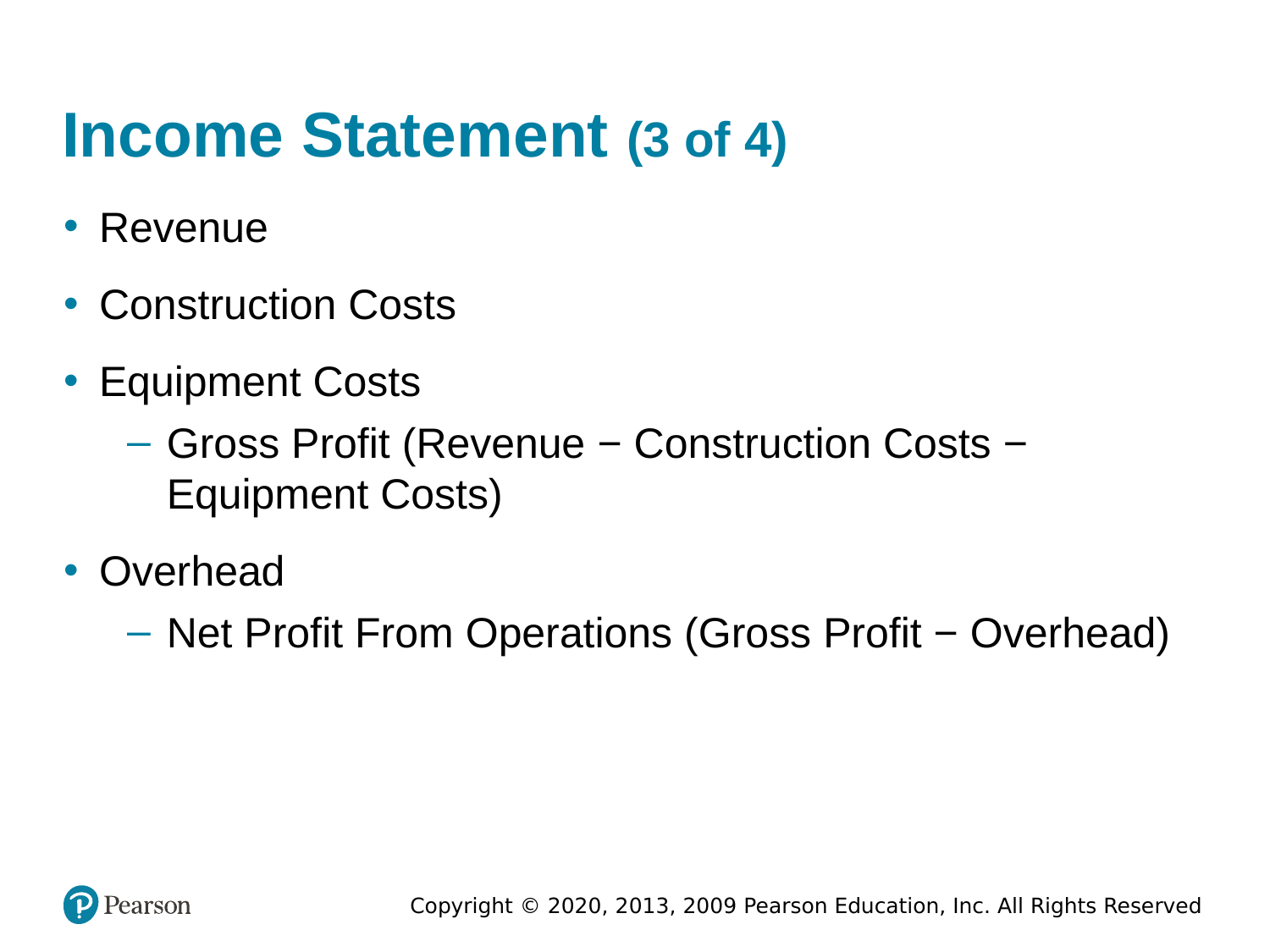

# Income Statement (3 of 4)
Revenue
Construction Costs
Equipment Costs
Gross Profit (Revenue − Construction Costs − Equipment Costs)
Overhead
Net Profit From Operations (Gross Profit − Overhead)